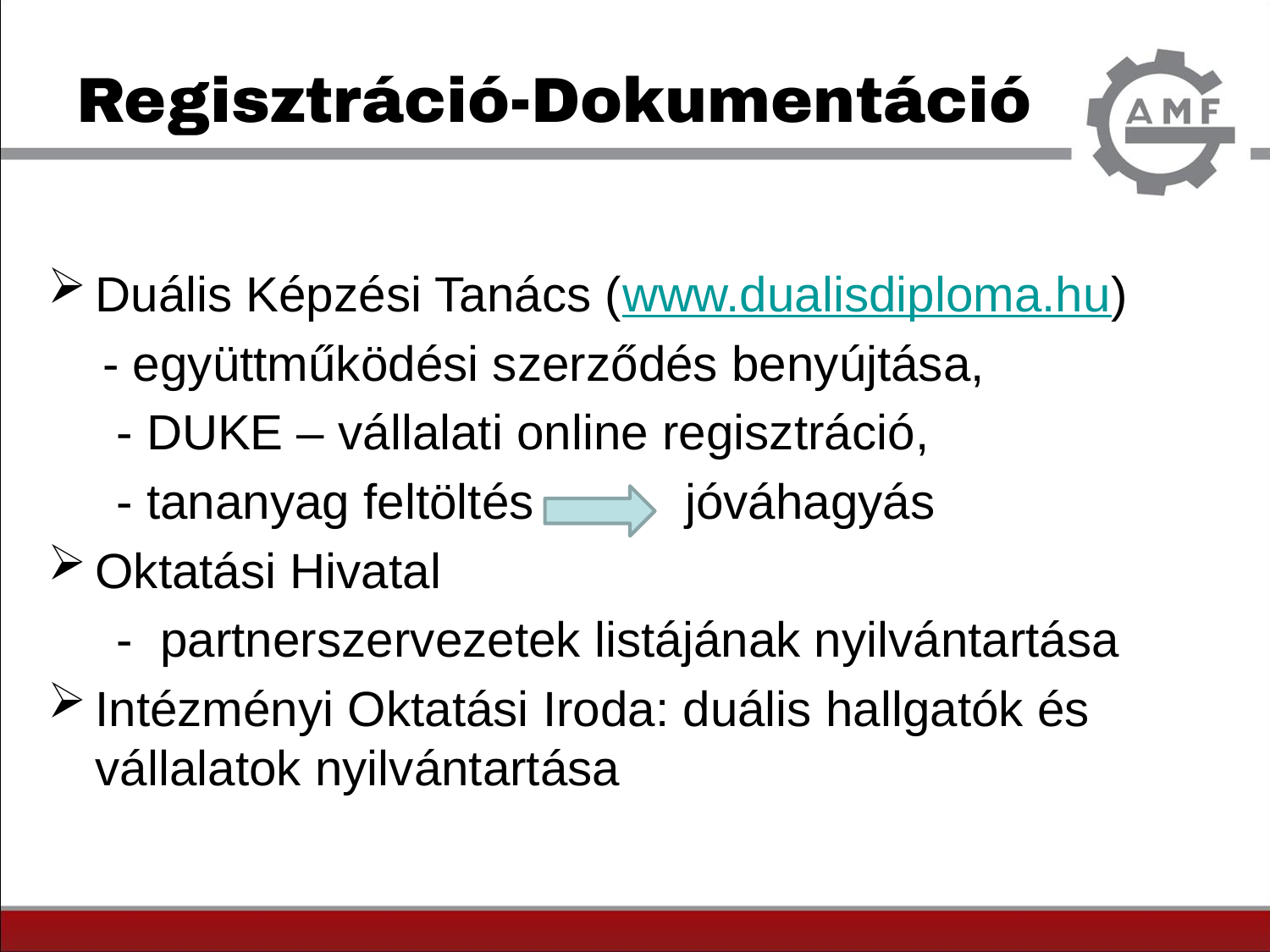

# Regisztráció-Dokumentáció
Duális Képzési Tanács (www.dualisdiploma.hu)
    - együttműködési szerződés benyújtása,
     - DUKE – vállalati online regisztráció,
     - tananyag feltöltés           jóváhagyás
Oktatási Hivatal
     -  partnerszervezetek listájának nyilvántartása
Intézményi Oktatási Iroda: duális hallgatók és vállalatok nyilvántartása